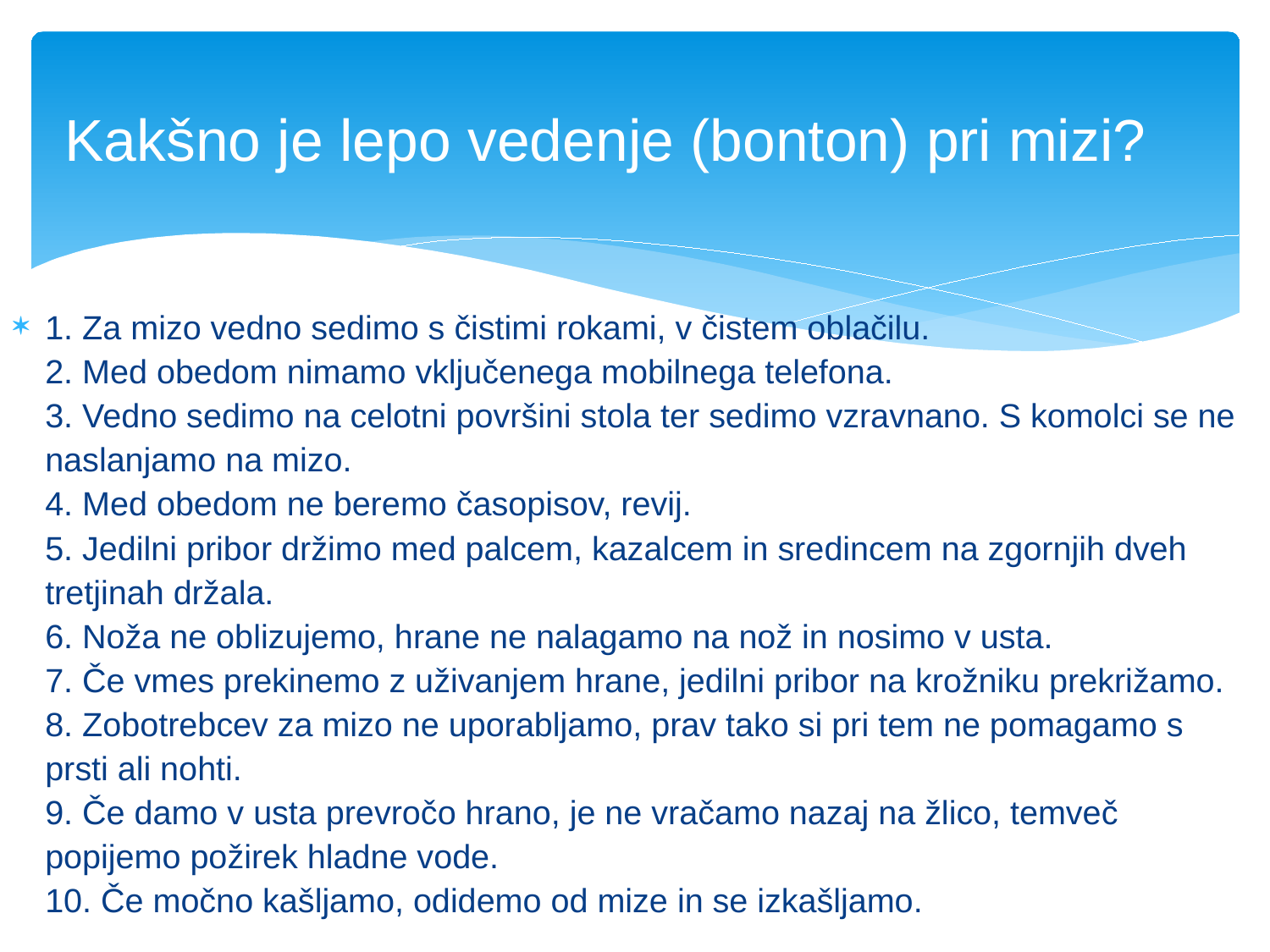

# Kakšno je lepo vedenje (bonton) pri mizi?
1. Za mizo vedno sedimo s čistimi rokami, v čistem oblačilu.
2. Med obedom nimamo vključenega mobilnega telefona.
3. Vedno sedimo na celotni površini stola ter sedimo vzravnano. S komolci se ne naslanjamo na mizo.
4. Med obedom ne beremo časopisov, revij.
5. Jedilni pribor držimo med palcem, kazalcem in sredincem na zgornjih dveh tretjinah držala.
6. Noža ne oblizujemo, hrane ne nalagamo na nož in nosimo v usta.
7. Če vmes prekinemo z uživanjem hrane, jedilni pribor na krožniku prekrižamo.
8. Zobotrebcev za mizo ne uporabljamo, prav tako si pri tem ne pomagamo s prsti ali nohti.
9. Če damo v usta prevročo hrano, je ne vračamo nazaj na žlico, temveč popijemo požirek hladne vode.
10. Če močno kašljamo, odidemo od mize in se izkašljamo.